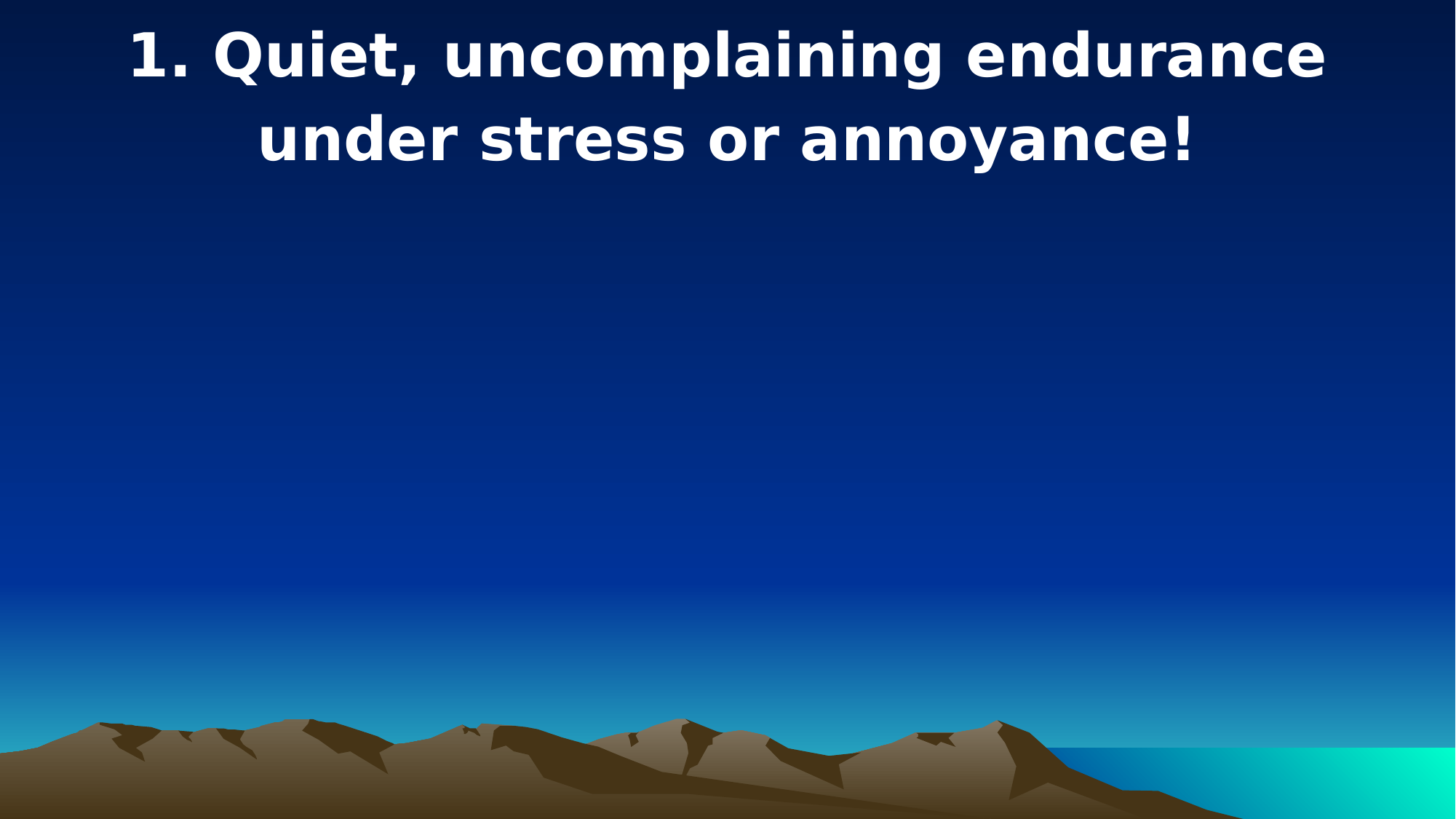

1. Quiet, uncomplaining endurance under stress or annoyance!